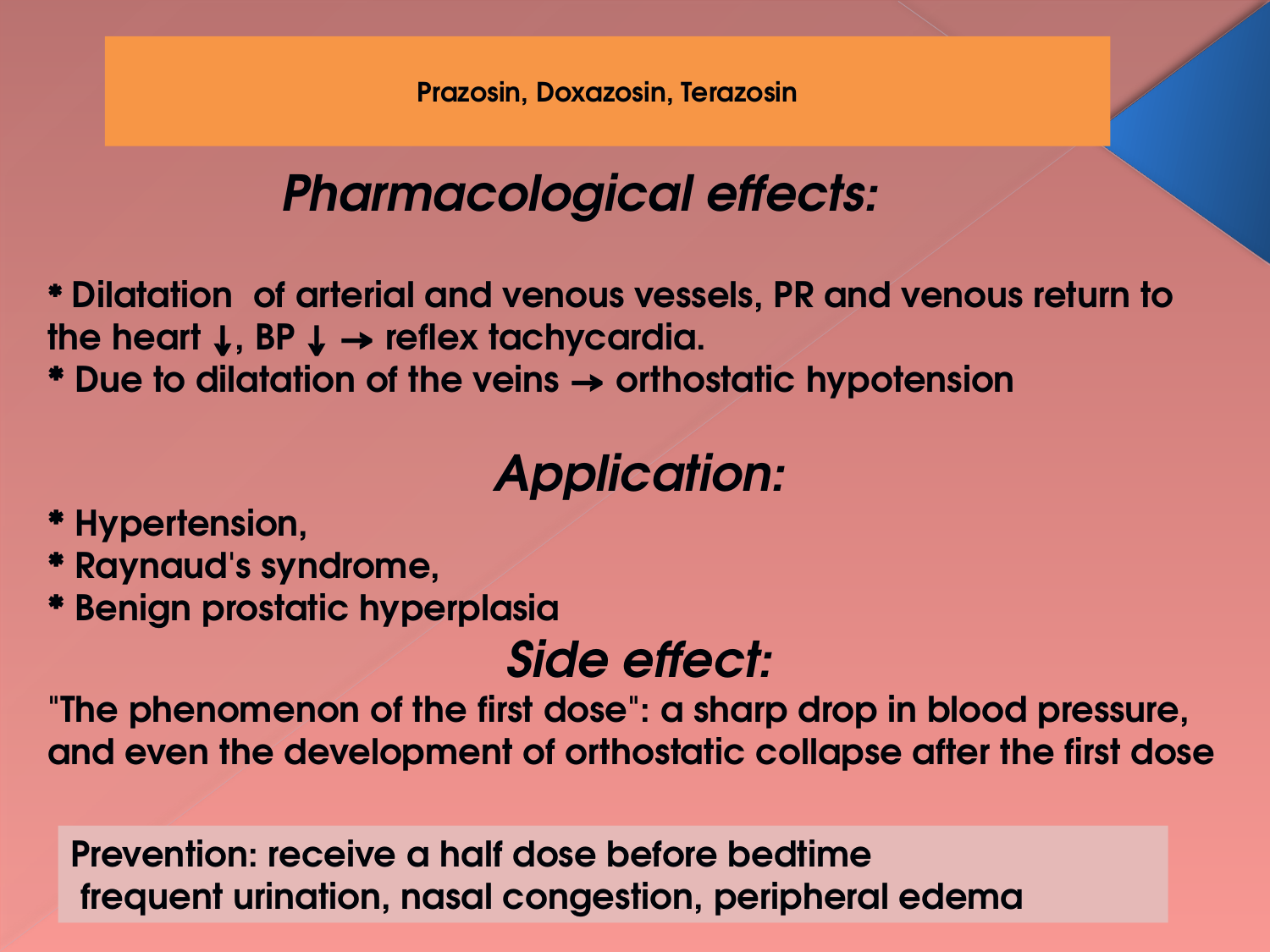

# Prazosin, Doxazosin, Terazosin
Pharmacological effects:
* Dilatation  of arterial and venous vessels, PR and venous return to the heart ↓, BP ↓ → reflex tachycardia.
* Due to dilatation of the veins → orthostatic hypotension

Application:
* Hypertension,
* Raynaud's syndrome,
* Benign prostatic hyperplasia
Side effect:
"The phenomenon of the first dose": a sharp drop in blood pressure, and even the development of orthostatic collapse after the first dose
Prevention: receive a half dose before bedtime
 frequent urination, nasal congestion, peripheral edema